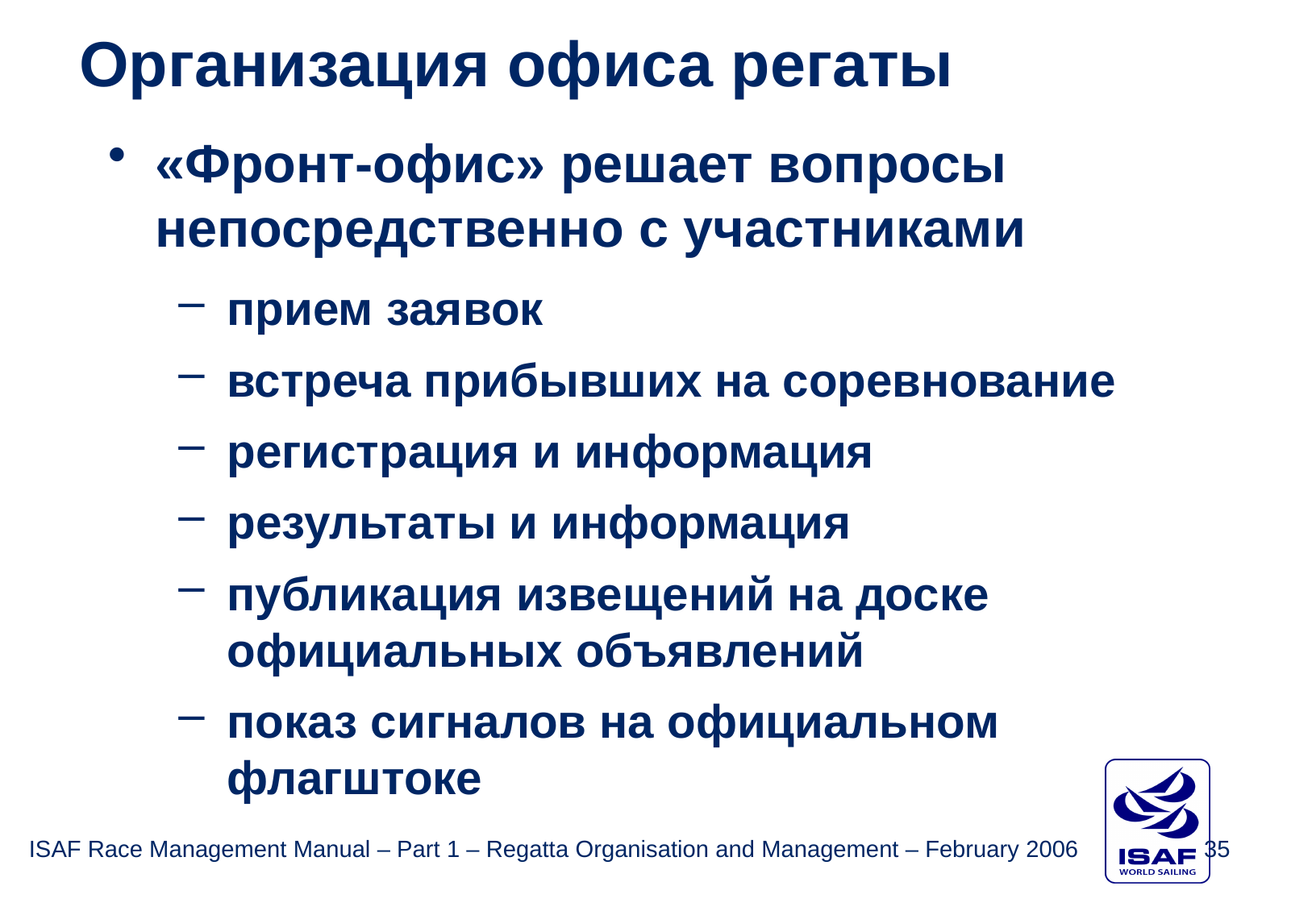

Организация офиса регаты
«Фронт-офис» решает вопросы непосредственно с участниками
прием заявок
встреча прибывших на соревнование
регистрация и информация
результаты и информация
публикация извещений на доске официальных объявлений
показ сигналов на официальном флагштоке